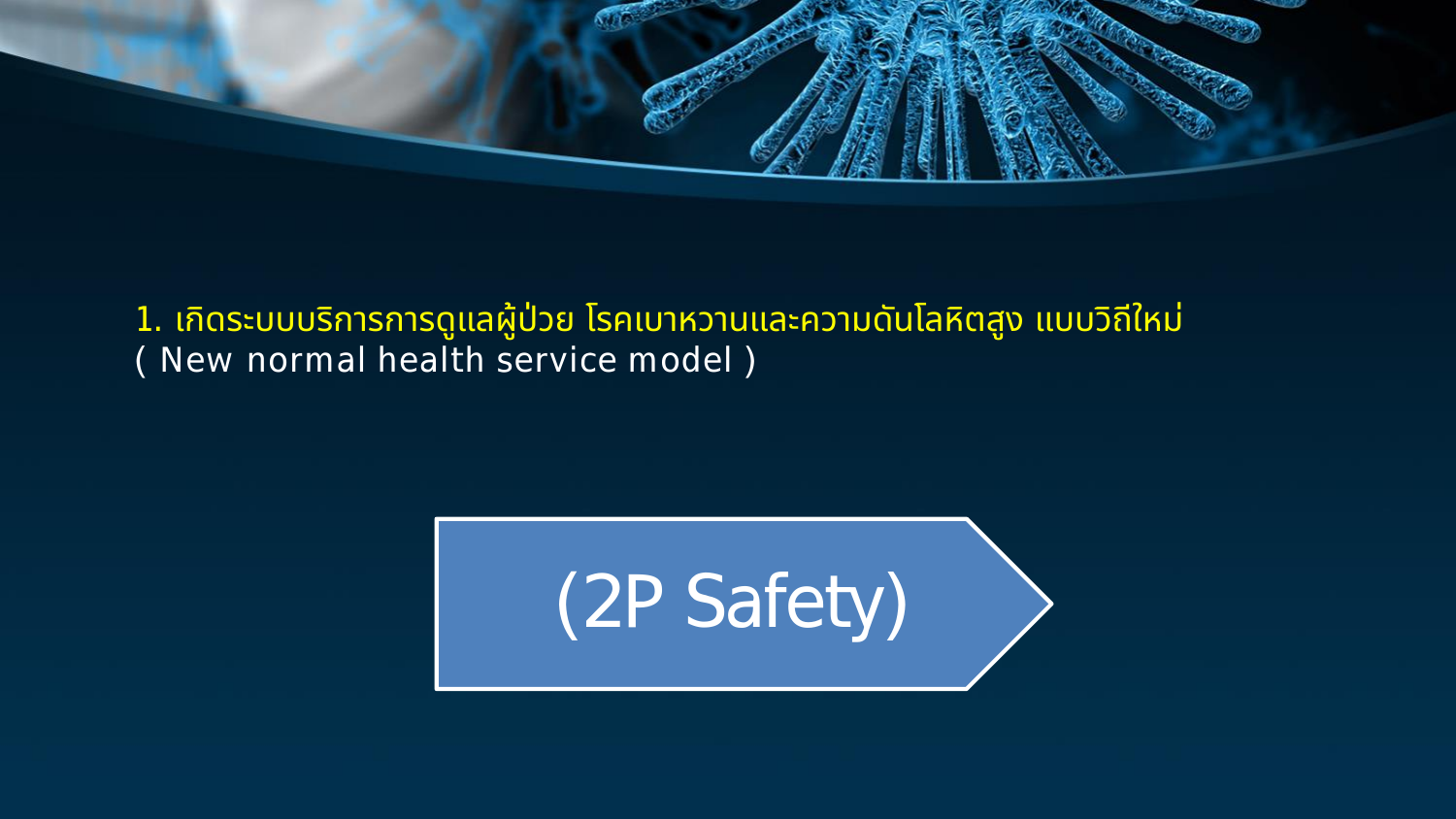

# 1. เกิดระบบบริการการดูแลผู้ป่วย โรคเบาหวานและความดันโลหิตสูง แบบวิถีใหม่ ( New normal health service model )
(2P Safety)